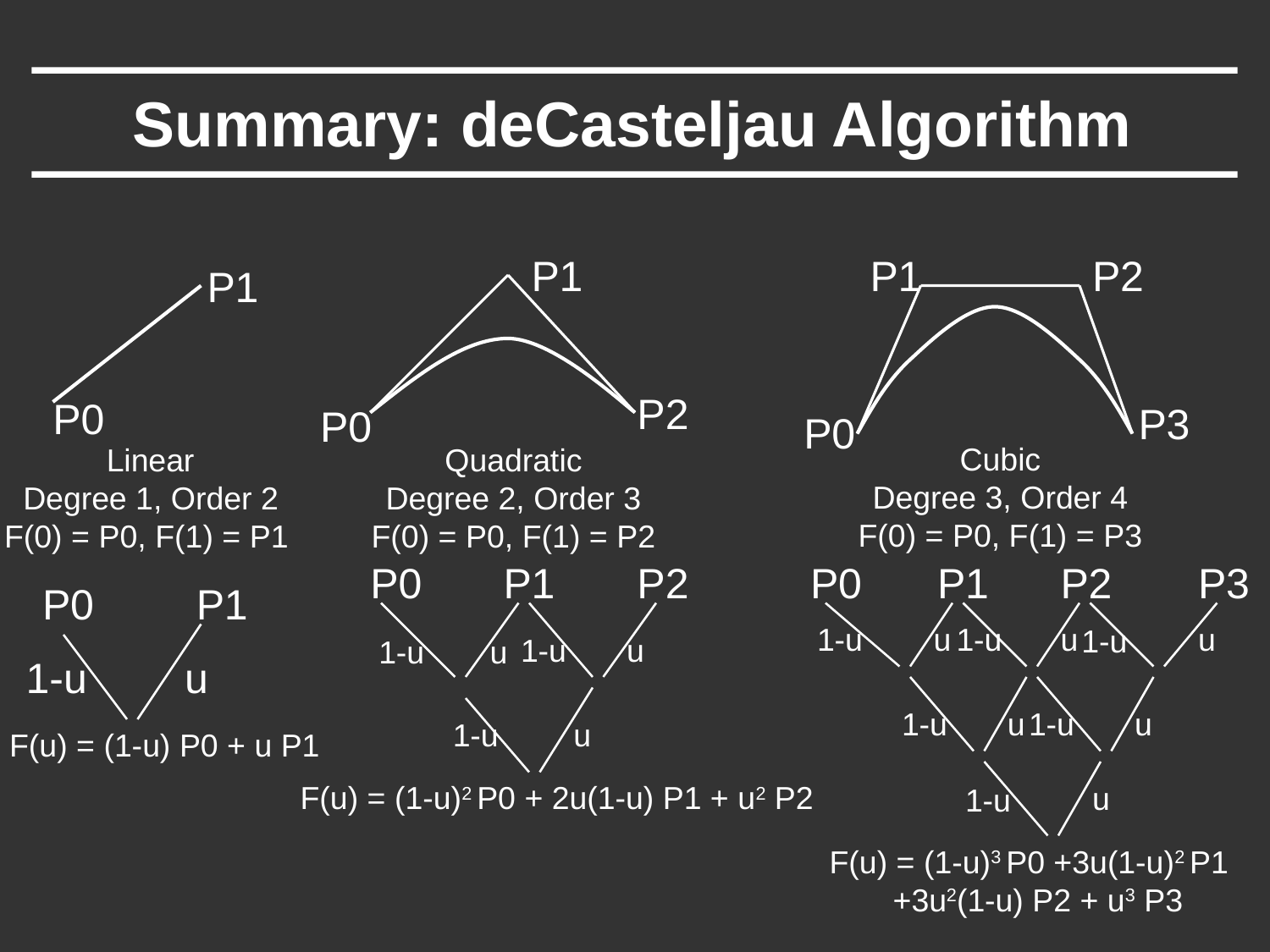

# Summary: deCasteljau Algorithm
P1
P1
P2
P1

P2
P0
P3
P0
P0
Cubic
Degree 3, Order 4
F(0) = P0, F(1) = P3
 Linear
 Degree 1, Order 2
F(0) = P0, F(1) = P1
Quadratic
Degree 2, Order 3
F(0) = P0, F(1) = P2
P0
P1
P2

1-u
u
1-u
u

1-u
u
F(u) = (1-u)2 P0 + 2u(1-u) P1 + u2 P2
P0
P1
P2
P3
P0
P1

1-u
u
F(u) = (1-u) P0 + u P1

1-u
u
1-u
u
u
1-u

1-u
1-u
u
u

u
1-u
F(u) = (1-u)3 P0 +3u(1-u)2 P1
  +3u2(1-u) P2 + u3 P3